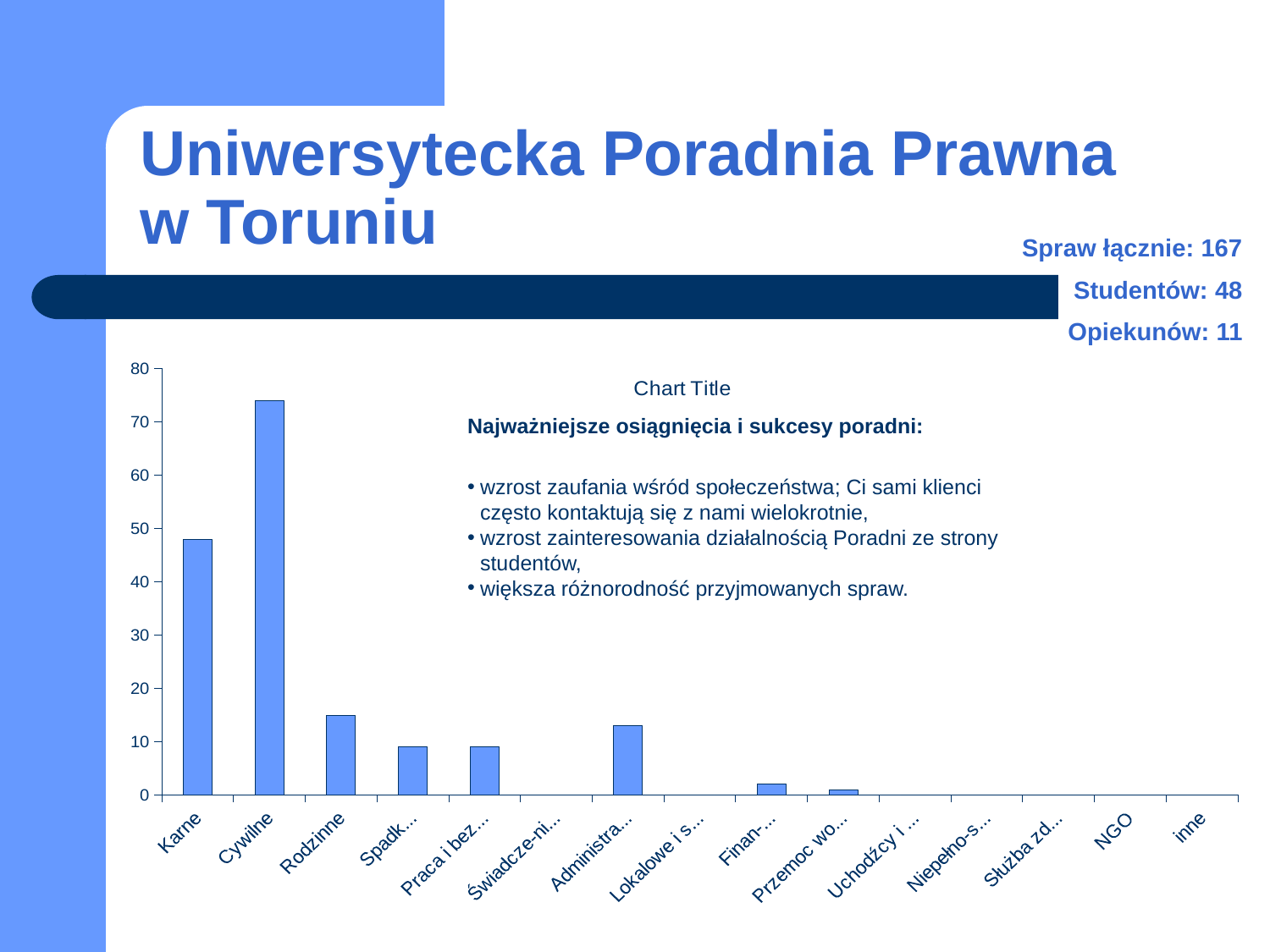

# Uniwersytecka Poradnia Prawna w Toruniu
Spraw łącznie: 167
Studentów: 48
Opiekunów: 11

### Chart:

| Category |  |
|---|---|
| Karne | 48.0 |
| Cywilne | 74.0 |
| Rodzinne | 15.0 |
| Spadko-we | 9.0 |
| Praca i bezro-bocie | 9.0 |
| Świadcze-nia społeczne | 0.0 |
| Administra-cyjne | 13.0 |
| Lokalowe i spół-dzielcze | 0.0 |
| Finan-sowe | 2.0 |
| Przemoc wobec kobiet | 1.0 |
| Uchodźcy i cudzo-ziemcy | 0.0 |
| Niepełno-sprawni | 0.0 |
| Służba zdrowia | 0.0 |
| NGO | 0.0 |
| inne | 0.0 |
Najważniejsze osiągnięcia i sukcesy poradni:

wzrost zaufania wśród społeczeństwa; Ci sami klienci często kontaktują się z nami wielokrotnie,
wzrost zainteresowania działalnością Poradni ze strony studentów,
większa różnorodność przyjmowanych spraw.